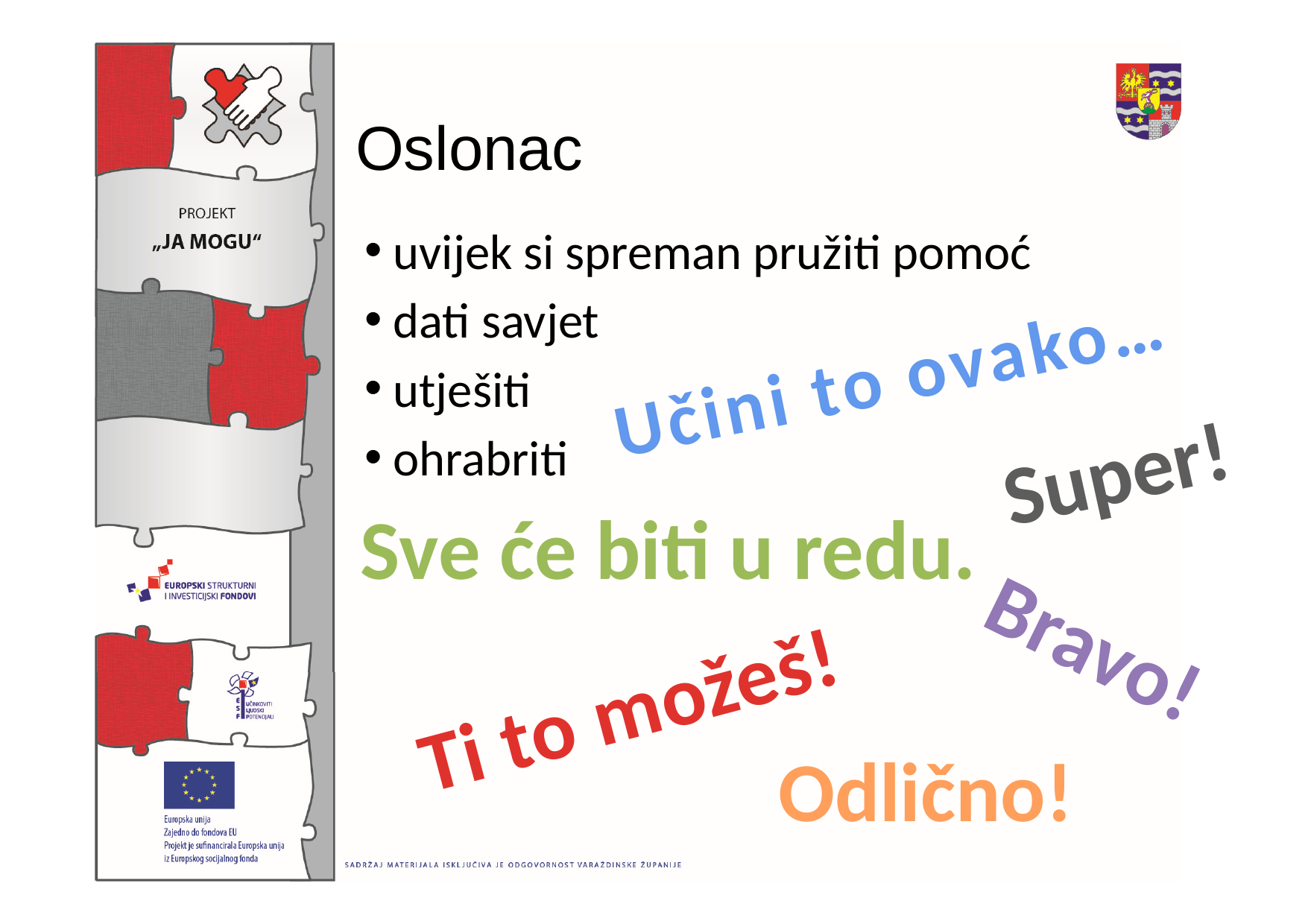

# Oslonac
 uvijek si spreman pružiti pomoć
 dati savjet
 utješiti
 ohrabriti
Učini to ovako…
Super!
Sve će biti u redu.
Bravo!
Ti to možeš!
Odlično!